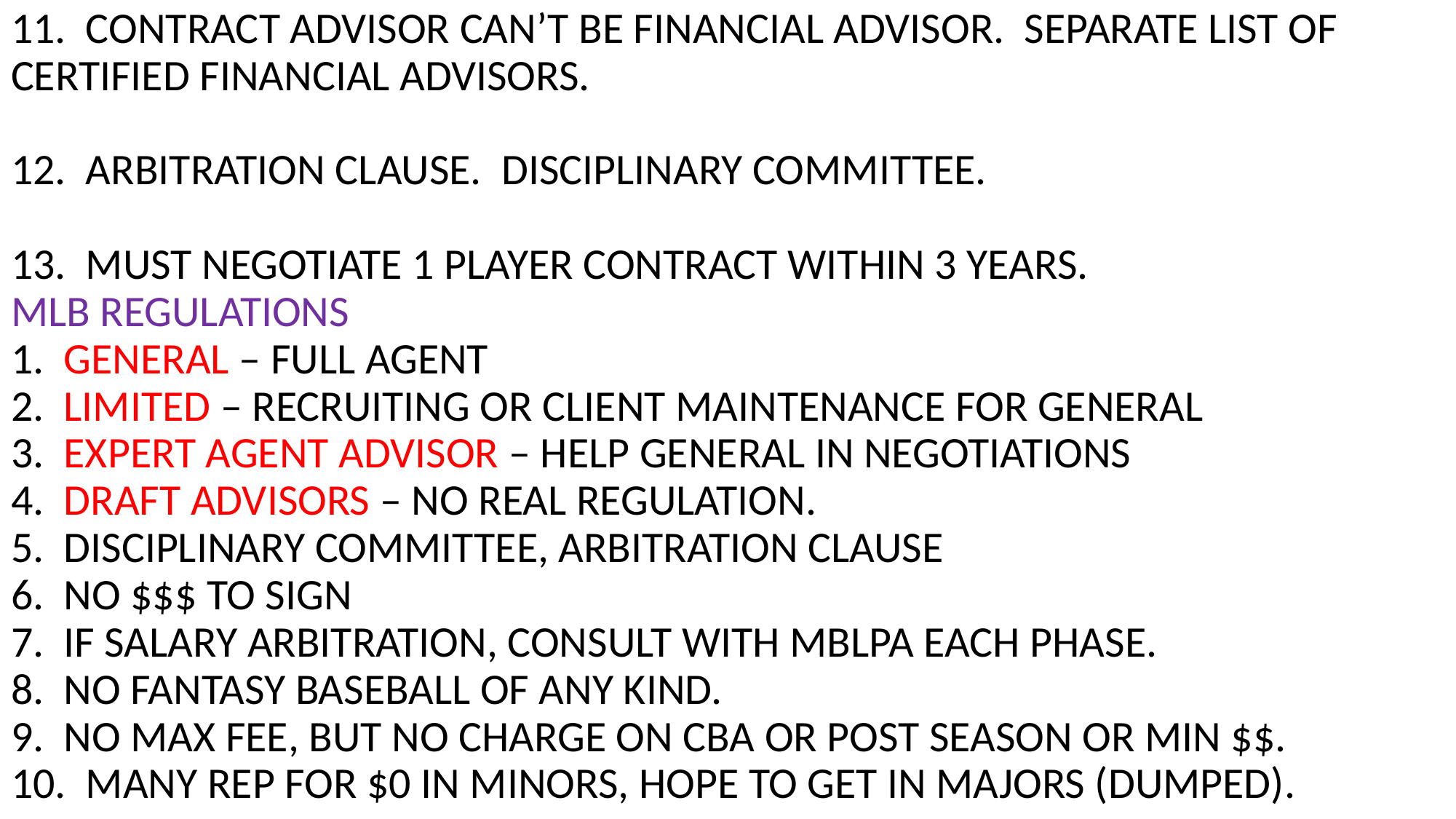

# 11.  CONTRACT ADVISOR CAN’T BE FINANCIAL ADVISOR.  SEPARATE LIST OF CERTIFIED FINANCIAL ADVISORS. 12.  ARBITRATION CLAUSE.  DISCIPLINARY COMMITTEE. 13.  MUST NEGOTIATE 1 PLAYER CONTRACT WITHIN 3 YEARS. MLB REGULATIONS 1.  GENERAL – FULL AGENT 2.  LIMITED – RECRUITING OR CLIENT MAINTENANCE FOR GENERAL 3.  EXPERT AGENT ADVISOR – HELP GENERAL IN NEGOTIATIONS 4.  DRAFT ADVISORS – NO REAL REGULATION. 5.  DISCIPLINARY COMMITTEE, ARBITRATION CLAUSE 6.  NO $$$ TO SIGN 7.  IF SALARY ARBITRATION, CONSULT WITH MBLPA EACH PHASE. 8.  NO FANTASY BASEBALL OF ANY KIND. 9.  NO MAX FEE, BUT NO CHARGE ON CBA OR POST SEASON OR MIN $$. 10.  MANY REP FOR $0 IN MINORS, HOPE TO GET IN MAJORS (DUMPED).